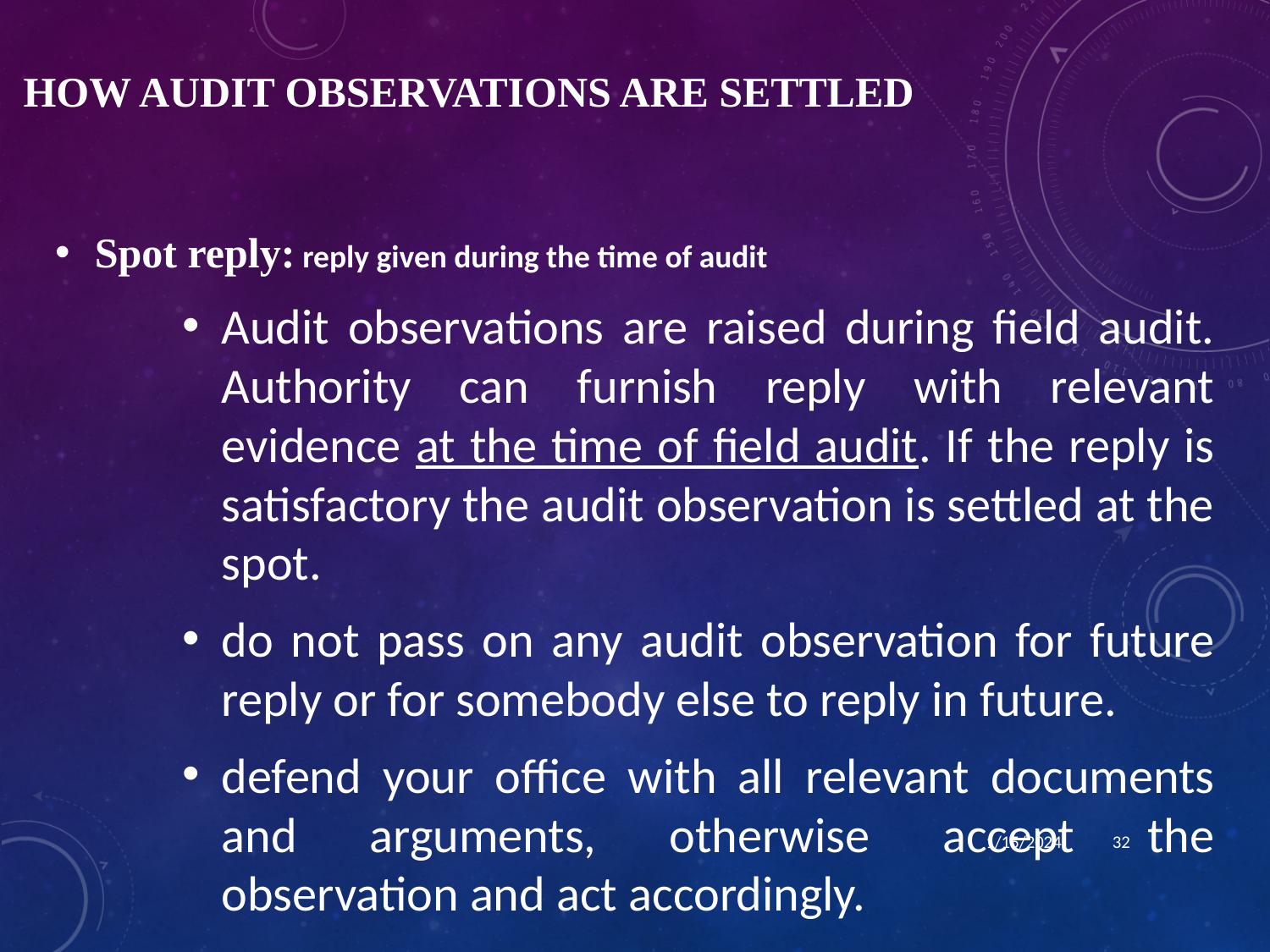

# How audit observations are settled

Spot reply: reply given during the time of audit
Audit observations are raised during field audit. Authority can furnish reply with relevant evidence at the time of field audit. If the reply is satisfactory the audit observation is settled at the spot.
do not pass on any audit observation for future reply or for somebody else to reply in future.
defend your office with all relevant documents and arguments, otherwise accept the observation and act accordingly.

1/15/2024
32